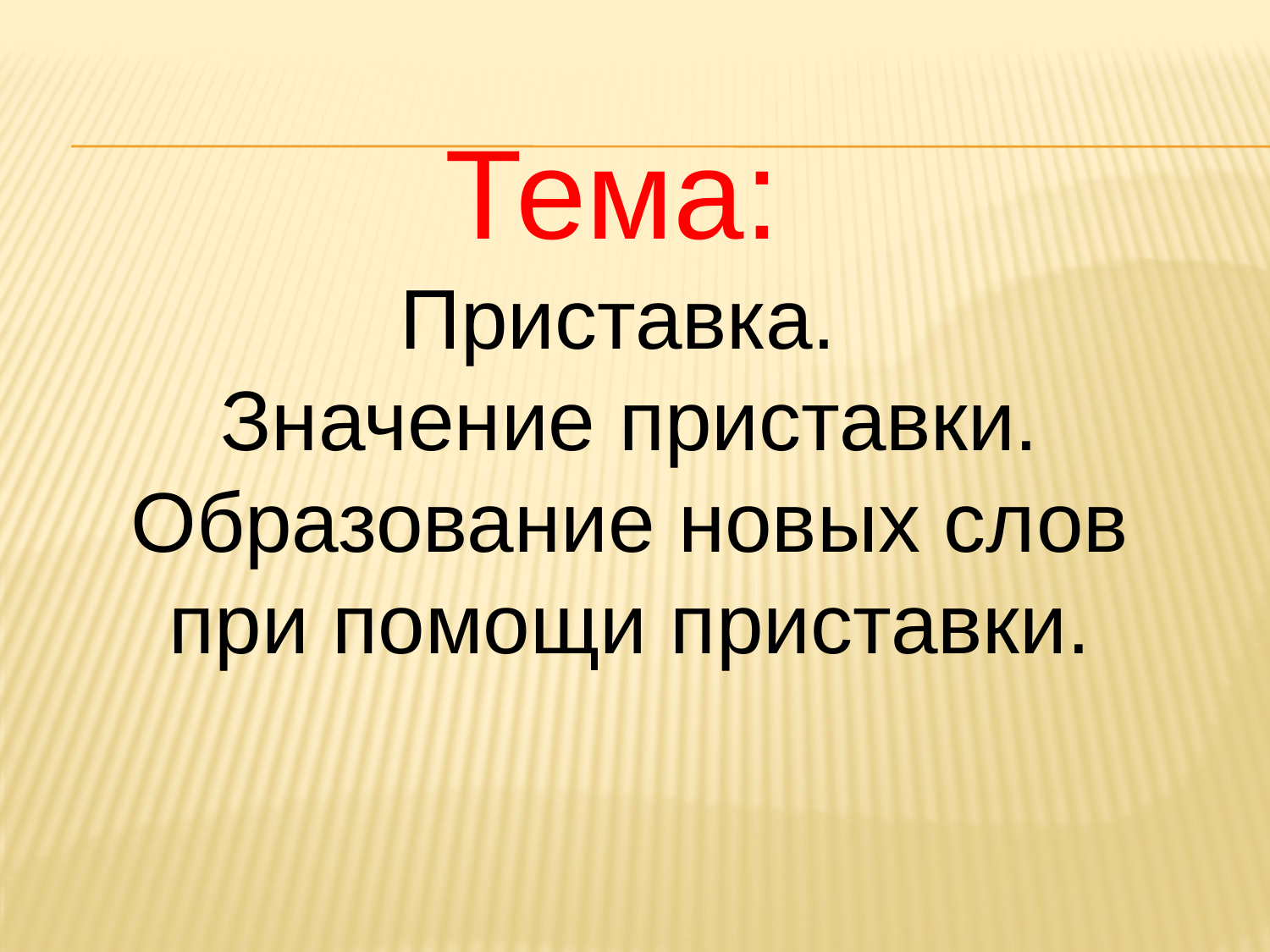

Тема:
Приставка.
Значение приставки. Образование новых слов при помощи приставки.